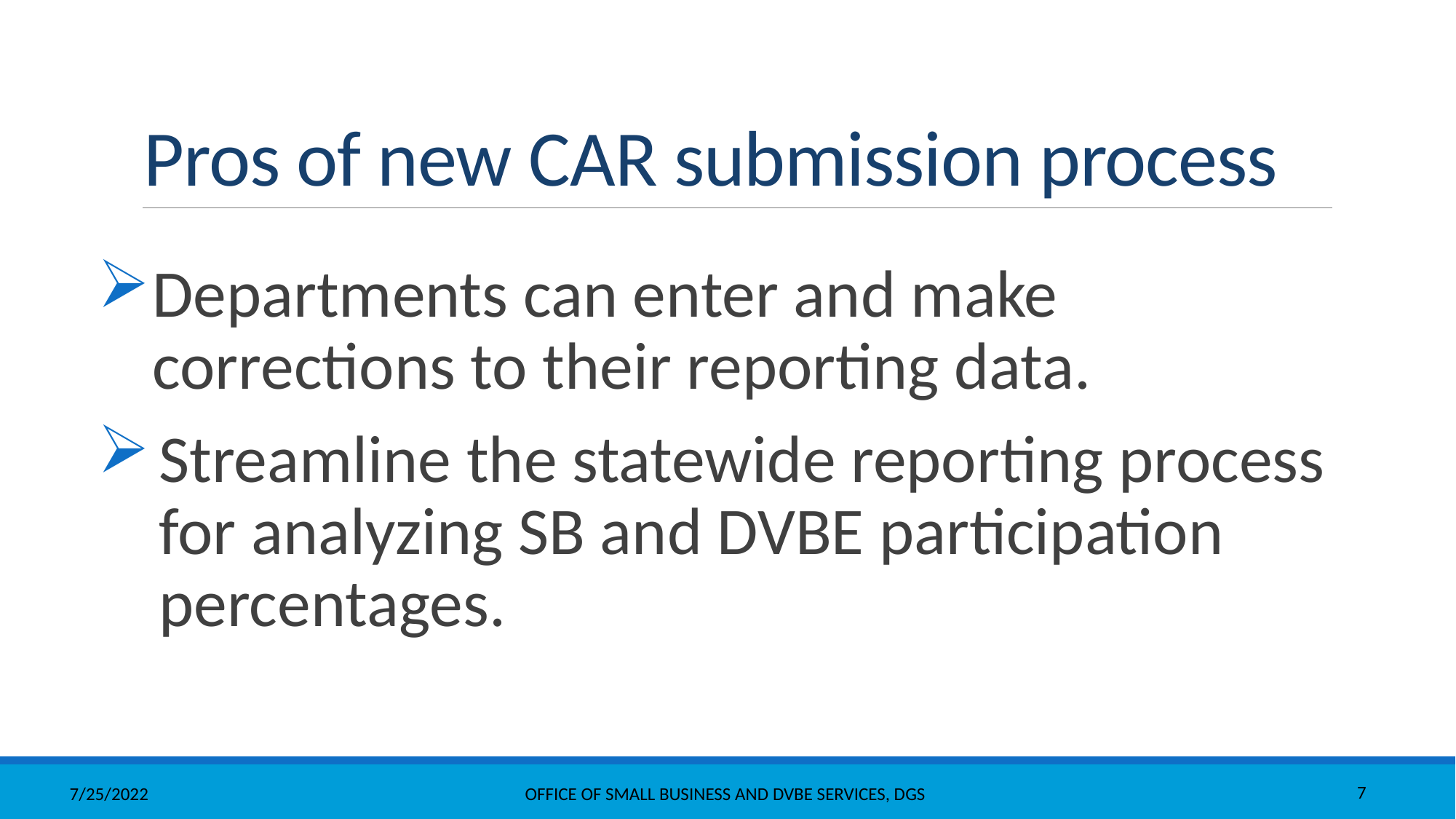

# Pros of new CAR submission process
Departments can enter and make corrections to their reporting data.
Streamline the statewide reporting process for analyzing SB and DVBE participation percentages.
7/25/2022
Office Of Small Business And DVBE Services, DGS
7